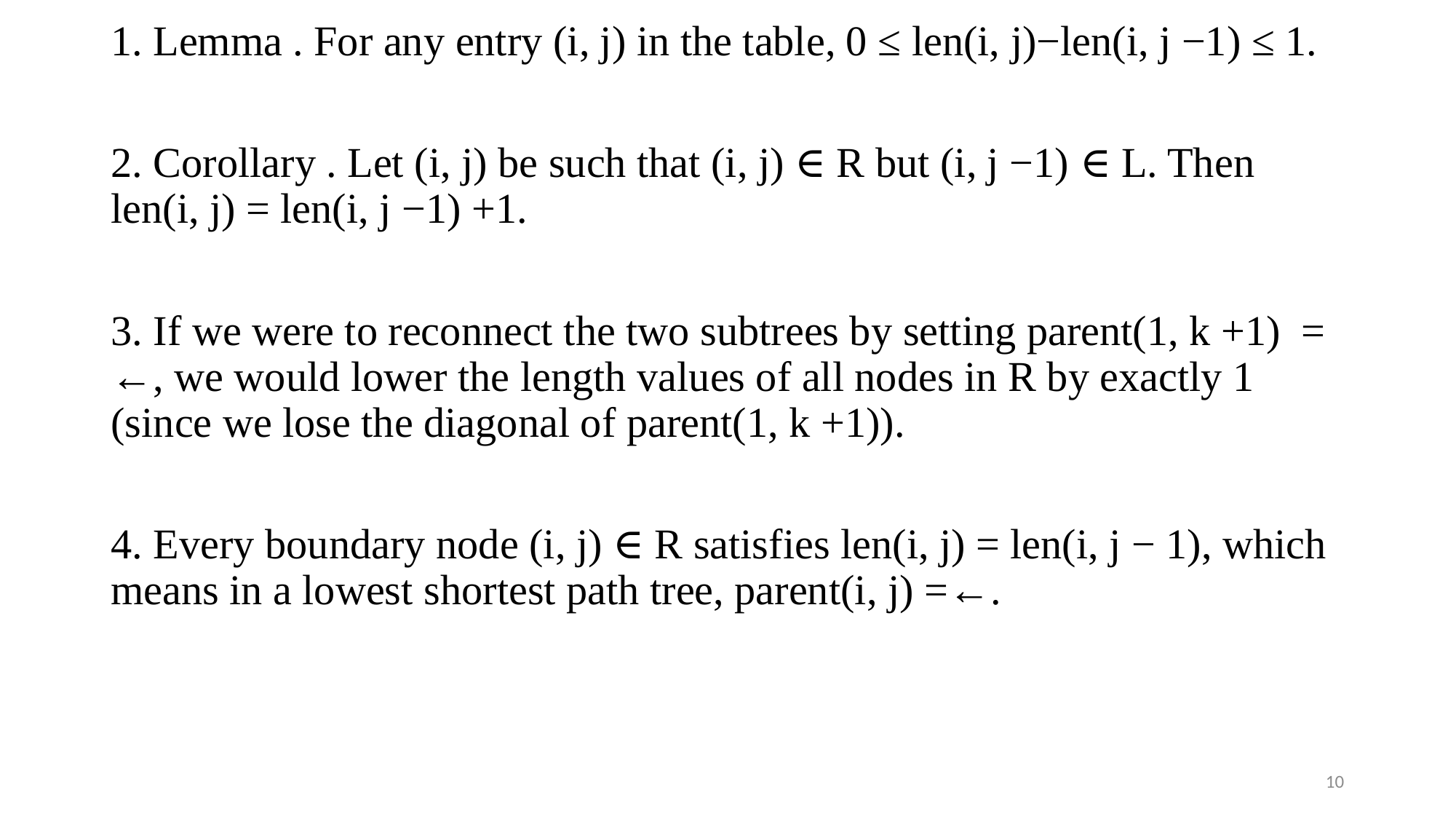

1. Lemma . For any entry (i, j) in the table, 0 ≤ len(i, j)−len(i, j −1) ≤ 1.

2. Corollary . Let (i, j) be such that (i, j) ∈ R but (i, j −1) ∈ L. Then len(i, j) = len(i, j −1) +1.

3. If we were to reconnect the two subtrees by setting parent(1, k +1)  = ←, we would lower the length values of all nodes in R by exactly 1 (since we lose the diagonal of parent(1, k +1)).

4. Every boundary node (i, j) ∈ R satisfies len(i, j) = len(i, j − 1), which means in a lowest shortest path tree, parent(i, j) =←.

10